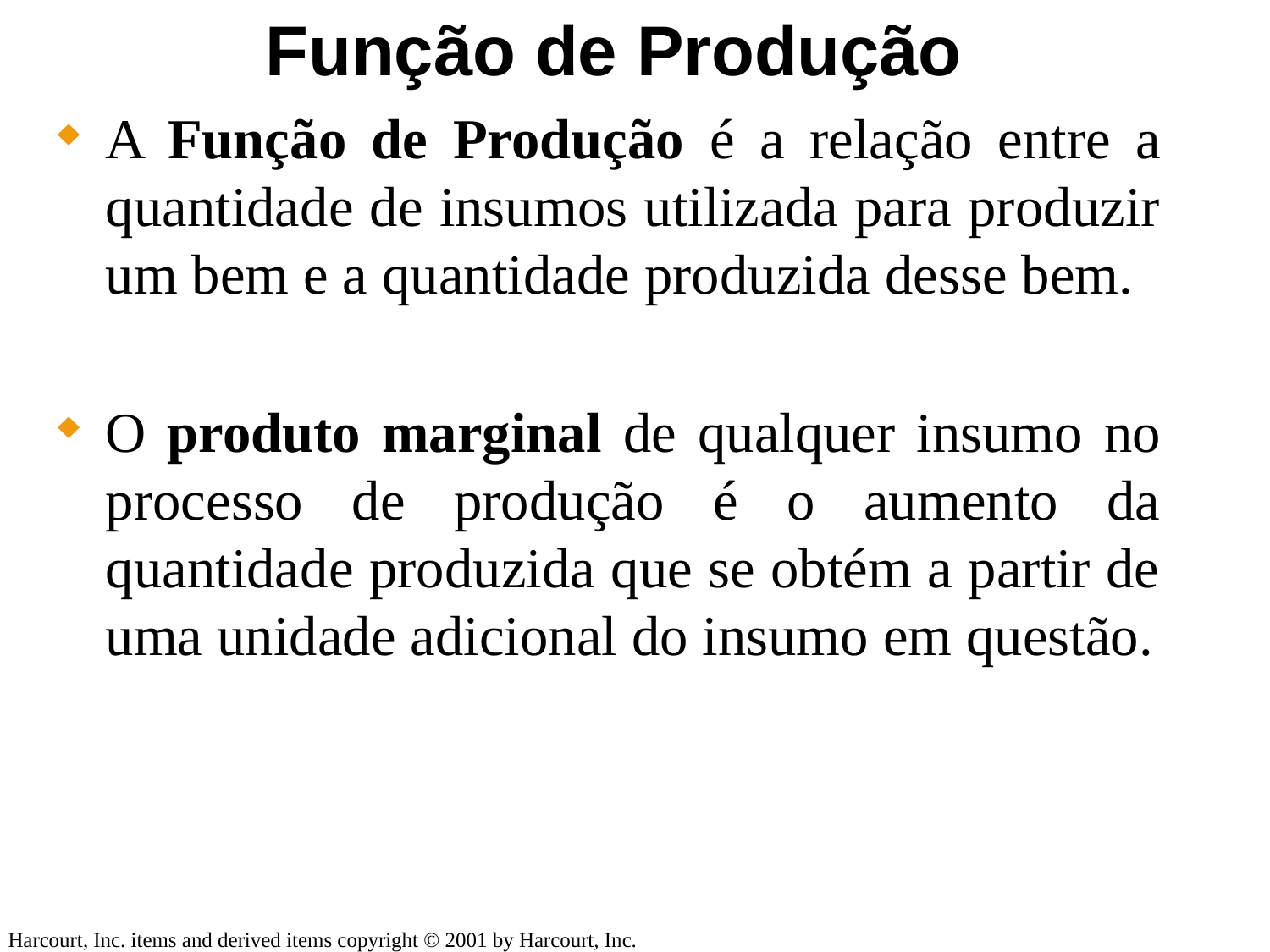

# Função de Produção
A Função de Produção é a relação entre a quantidade de insumos utilizada para produzir um bem e a quantidade produzida desse bem.

O produto marginal de qualquer insumo no processo de produção é o aumento da quantidade produzida que se obtém a partir de uma unidade adicional do insumo em questão.